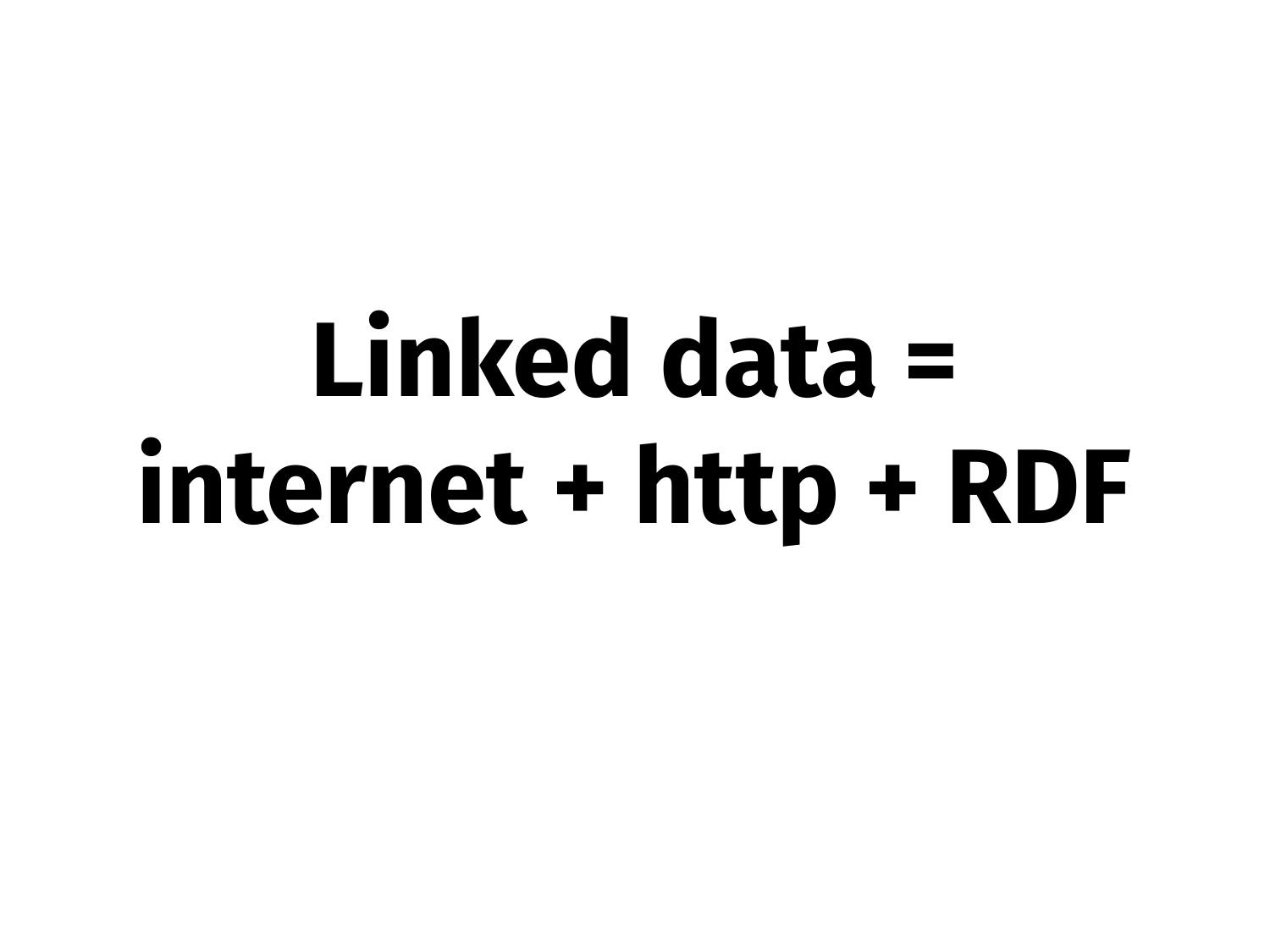

# Linked data = internet + http + RDF